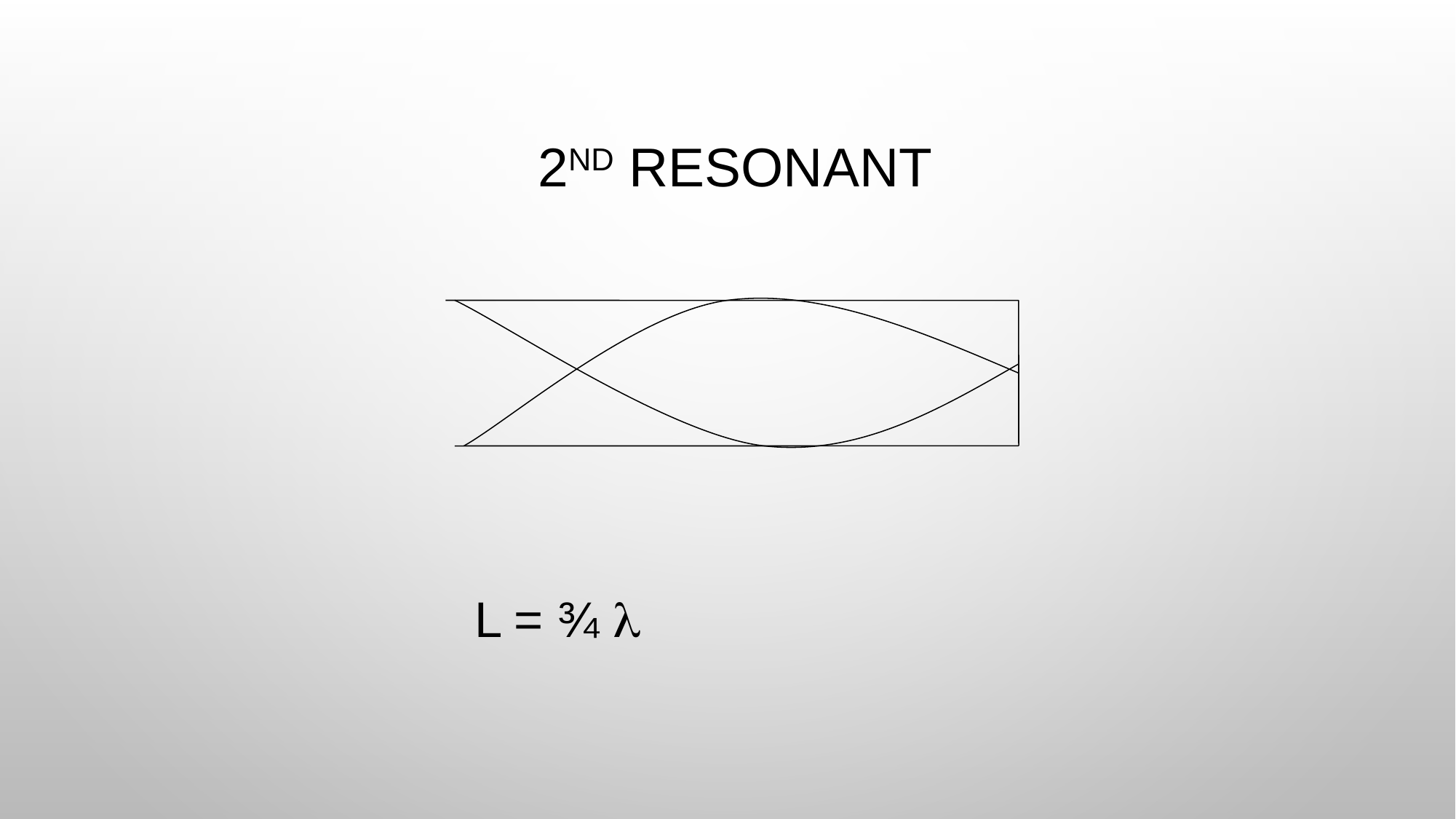

# 2nd Resonant

				L = ¾ λ